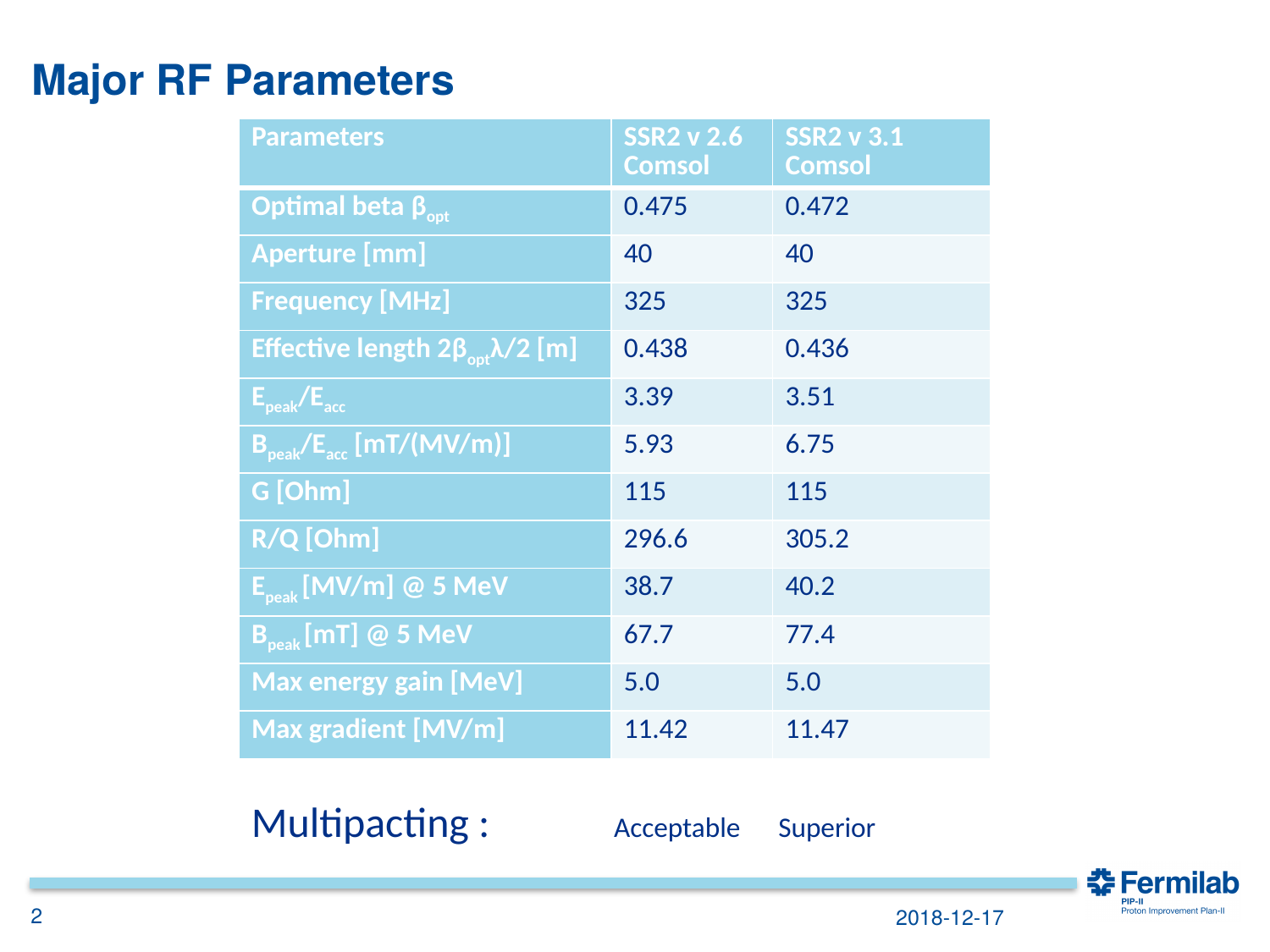

# Major RF Parameters
| Parameters | SSR2 v 2.6 Comsol | SSR2 v 3.1 Comsol |
| --- | --- | --- |
| Optimal beta βopt | 0.475 | 0.472 |
| Aperture [mm] | 40 | 40 |
| Frequency [MHz] | 325 | 325 |
| Effective length 2βoptλ/2 [m] | 0.438 | 0.436 |
| Epeak/Eacc | 3.39 | 3.51 |
| Bpeak/Eacc [mT/(MV/m)] | 5.93 | 6.75 |
| G [Ohm] | 115 | 115 |
| R/Q [Ohm] | 296.6 | 305.2 |
| Epeak [MV/m] @ 5 MeV | 38.7 | 40.2 |
| Bpeak [mT] @ 5 MeV | 67.7 | 77.4 |
| Max energy gain [MeV] | 5.0 | 5.0 |
| Max gradient [MV/m] | 11.42 | 11.47 |
Multipacting :             Acceptable      Superior
2
2018-12-17